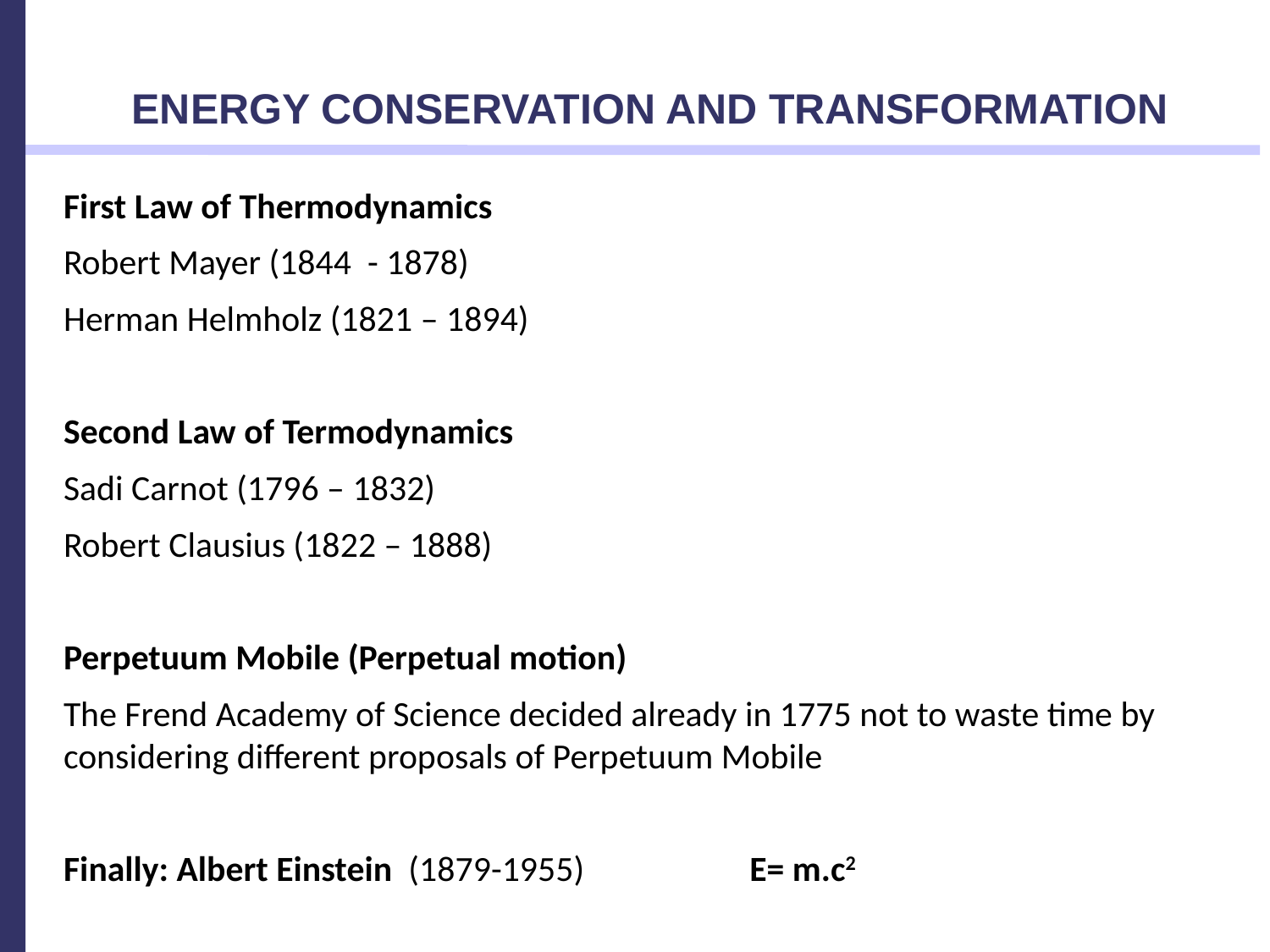

ENERGY CONSERVATION AND TRANSFORMATION

First Law of Thermodynamics
Robert Mayer (1844  - 1878)
Herman Helmholz (1821 – 1894)

Second Law of Termodynamics
Sadi Carnot (1796 – 1832)
Robert Clausius (1822 – 1888)

Perpetuum Mobile (Perpetual motion)
The Frend Academy of Science decided already in 1775 not to waste time by considering different proposals of Perpetuum Mobile

Finally: Albert Einstein  (1879-1955)			E= m.c2